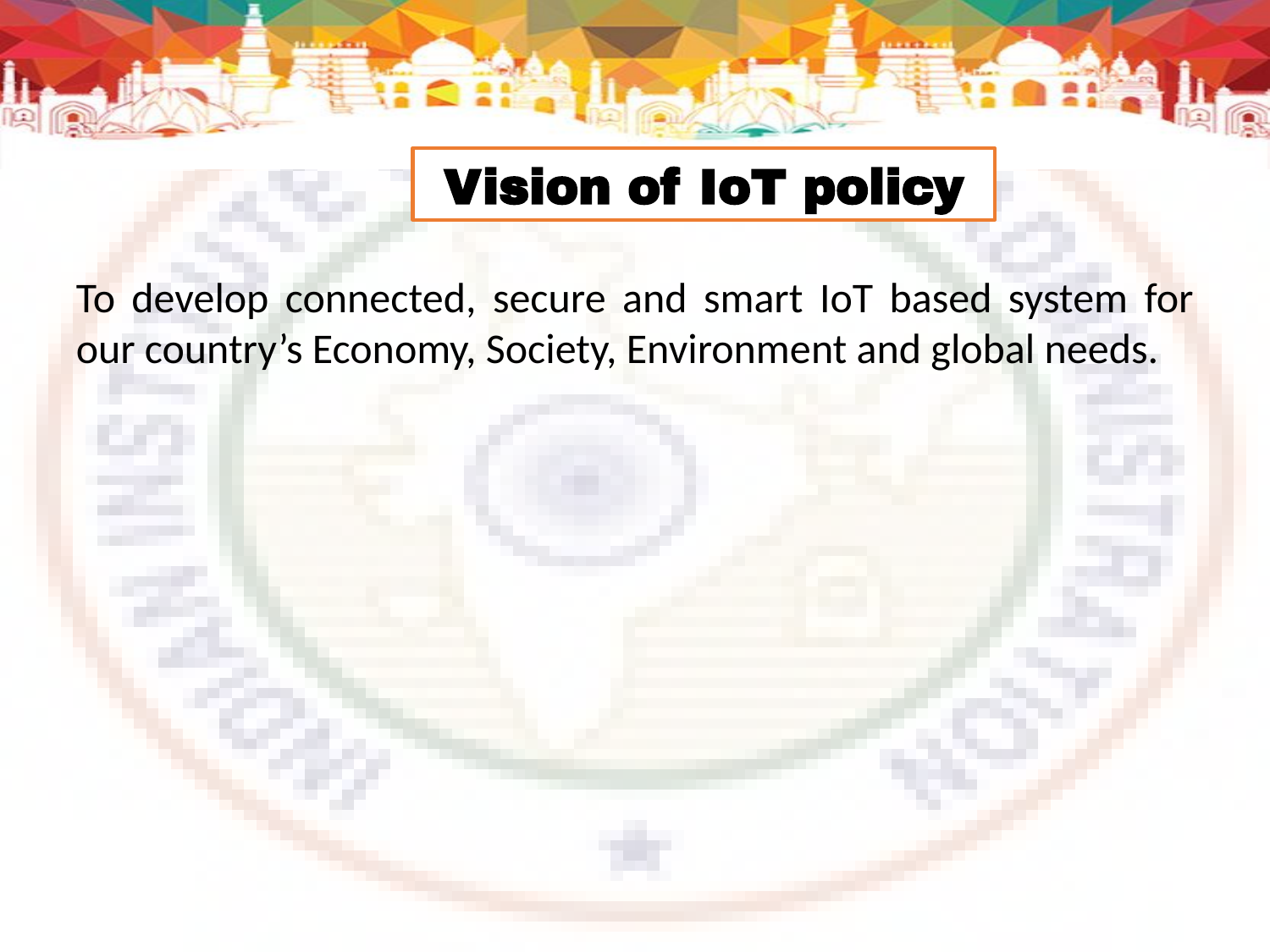

Vision of IoT policy
To develop connected, secure and smart IoT based system for our country’s Economy, Society, Environment and global needs.